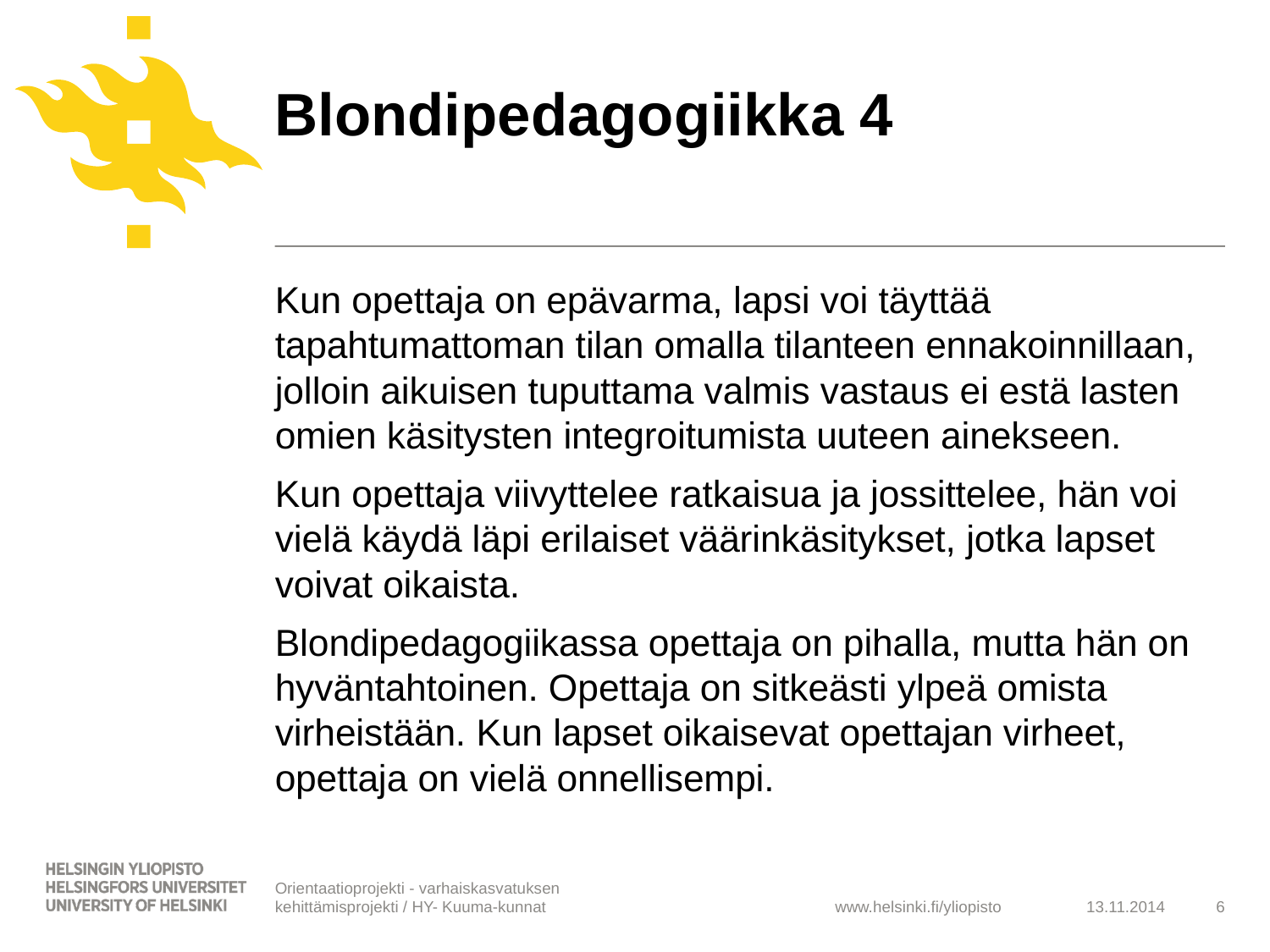

# Blondipedagogiikka 4
Kun opettaja on epävarma, lapsi voi täyttää tapahtumattoman tilan omalla tilanteen ennakoinnillaan, jolloin aikuisen tuputtama valmis vastaus ei estä lasten omien käsitysten integroitumista uuteen ainekseen.
Kun opettaja viivyttelee ratkaisua ja jossittelee, hän voi vielä käydä läpi erilaiset väärinkäsitykset, jotka lapset voivat oikaista.
Blondipedagogiikassa opettaja on pihalla, mutta hän on hyväntahtoinen. Opettaja on sitkeästi ylpeä omista virheistään. Kun lapset oikaisevat opettajan virheet, opettaja on vielä onnellisempi.

Orientaatioprojekti - varhaiskasvatuksen kehittämisprojekti / HY- Kuuma-kunnat
13.11.2014
6